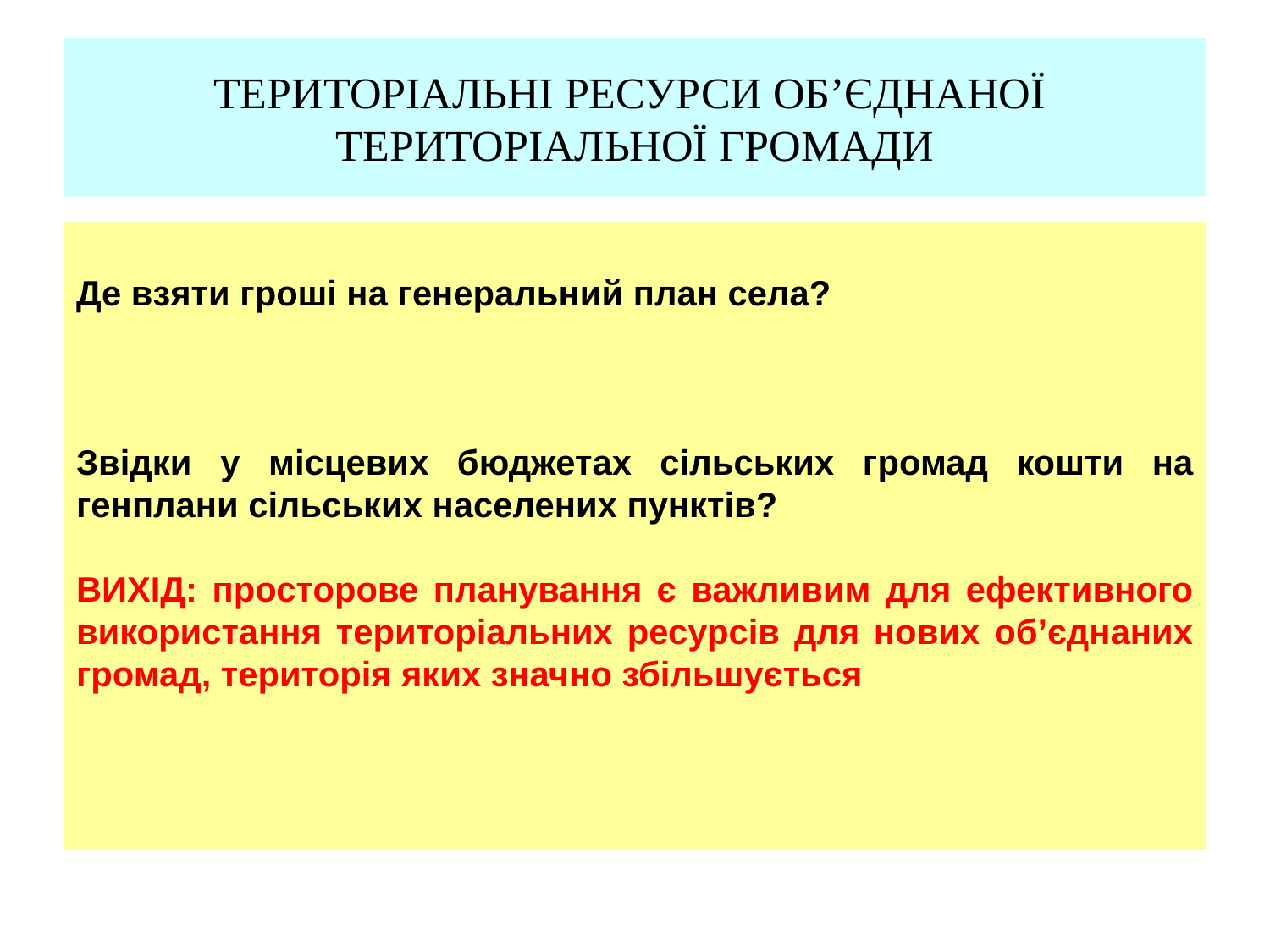

# ТЕРИТОРІАЛЬНІ РЕСУРСИ ОБ’ЄДНАНОЇ ТЕРИТОРІАЛЬНОЇ ГРОМАДИ

Де взяти гроші на генеральний план села?

Звідки у місцевих бюджетах сільських громад кошти на генплани сільських населених пунктів?

ВИХІД: просторове планування є важливим для ефективного використання територіальних ресурсів для нових об’єднаних громад, територія яких значно збільшується